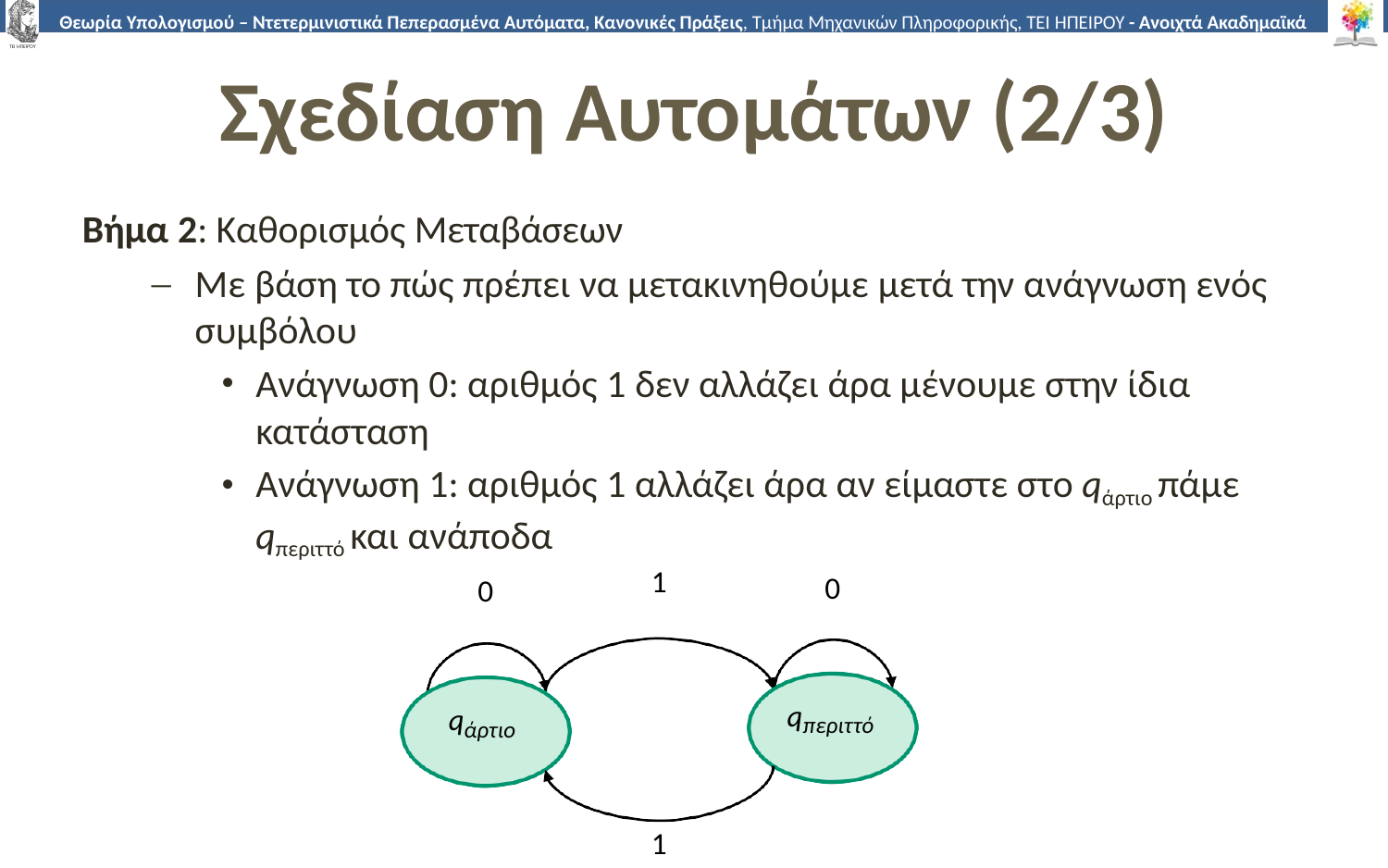

# Σχεδίαση Αυτομάτων (2/3)
Βήμα 2: Καθορισμός Μεταβάσεων
Με βάση το πώς πρέπει να μετακινηθούμε μετά την ανάγνωση ενός συμβόλου
Ανάγνωση 0: αριθμός 1 δεν αλλάζει άρα μένουμε στην ίδια κατάσταση
Ανάγνωση 1: αριθμός 1 αλλάζει άρα αν είμαστε στο qάρτιο πάμε qπεριττό και ανάποδα
1
0
0

qπεριττό
qάρτιο
1